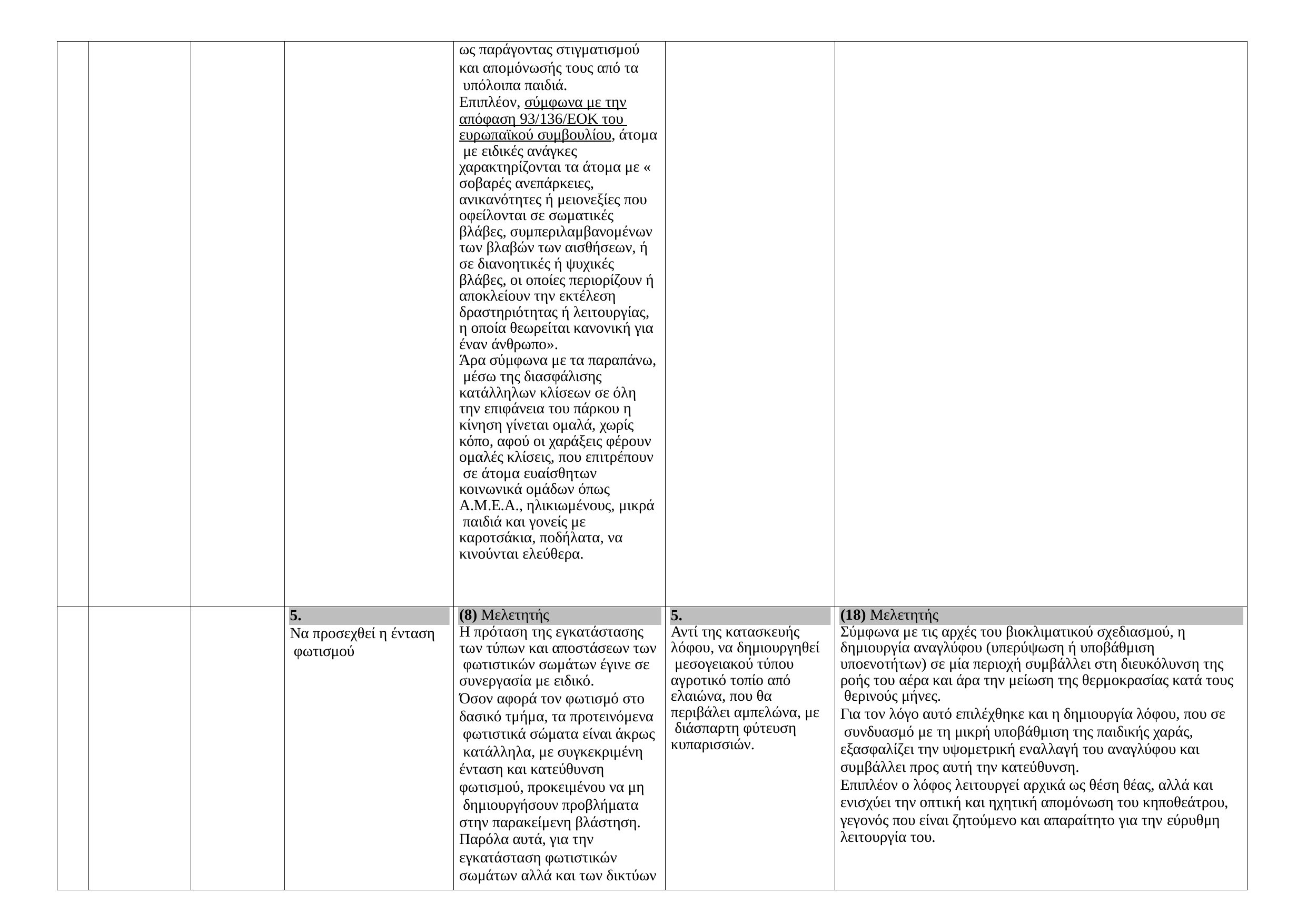

|  |  |  |  | ως παράγοντας στιγματισμού και απομόνωσής τους από τα υπόλοιπα παιδιά. Επιπλέον, σύμφωνα με την απόφαση 93/136/ΕΟΚ του ευρωπαϊκού συμβουλίου, άτομα με ειδικές ανάγκες χαρακτηρίζονται τα άτομα με « σοβαρές ανεπάρκειες, ανικανότητες ή μειονεξίες που οφείλονται σε σωματικές βλάβες, συμπεριλαμβανομένων των βλαβών των αισθήσεων, ή σε διανοητικές ή ψυχικές βλάβες, οι οποίες περιορίζουν ή αποκλείουν την εκτέλεση δραστηριότητας ή λειτουργίας, η οποία θεωρείται κανονική για έναν άνθρωπο». Άρα σύμφωνα με τα παραπάνω, μέσω της διασφάλισης κατάλληλων κλίσεων σε όλη την επιφάνεια του πάρκου η κίνηση γίνεται ομαλά, χωρίς κόπο, αφού οι χαράξεις φέρουν ομαλές κλίσεις, που επιτρέπουν σε άτομα ευαίσθητων κοινωνικά ομάδων όπως Α.Μ.Ε.Α., ηλικιωμένους, μικρά παιδιά και γονείς με καροτσάκια, ποδήλατα, να κινούνται ελεύθερα. |  |  |
| --- | --- | --- | --- | --- | --- | --- |
|  |  |  | 5. Να προσεχθεί η ένταση φωτισμού | (8) Μελετητής Η πρόταση της εγκατάστασης των τύπων και αποστάσεων των φωτιστικών σωμάτων έγινε σε συνεργασία με ειδικό. Όσον αφορά τον φωτισμό στο δασικό τμήμα, τα προτεινόμενα φωτιστικά σώματα είναι άκρως κατάλληλα, με συγκεκριμένη ένταση και κατεύθυνση φωτισμού, προκειμένου να μη δημιουργήσουν προβλήματα στην παρακείμενη βλάστηση. Παρόλα αυτά, για την εγκατάσταση φωτιστικών σωμάτων αλλά και των δικτύων | 5. Αντί της κατασκευής λόφου, να δημιουργηθεί μεσογειακού τύπου αγροτικό τοπίο από ελαιώνα, που θα περιβάλει αμπελώνα, με διάσπαρτη φύτευση κυπαρισσιών. | (18) Μελετητής Σύμφωνα με τις αρχές του βιοκλιματικού σχεδιασμού, η δημιουργία αναγλύφου (υπερύψωση ή υποβάθμιση υποενοτήτων) σε μία περιοχή συμβάλλει στη διευκόλυνση της ροής του αέρα και άρα την μείωση της θερμοκρασίας κατά τους θερινούς μήνες. Για τον λόγο αυτό επιλέχθηκε και η δημιουργία λόφου, που σε συνδυασμό με τη μικρή υποβάθμιση της παιδικής χαράς, εξασφαλίζει την υψομετρική εναλλαγή του αναγλύφου και συμβάλλει προς αυτή την κατεύθυνση. Επιπλέον ο λόφος λειτουργεί αρχικά ως θέση θέας, αλλά και ενισχύει την οπτική και ηχητική απομόνωση του κηποθεάτρου, γεγονός που είναι ζητούμενο και απαραίτητο για την εύρυθμη λειτουργία του. |